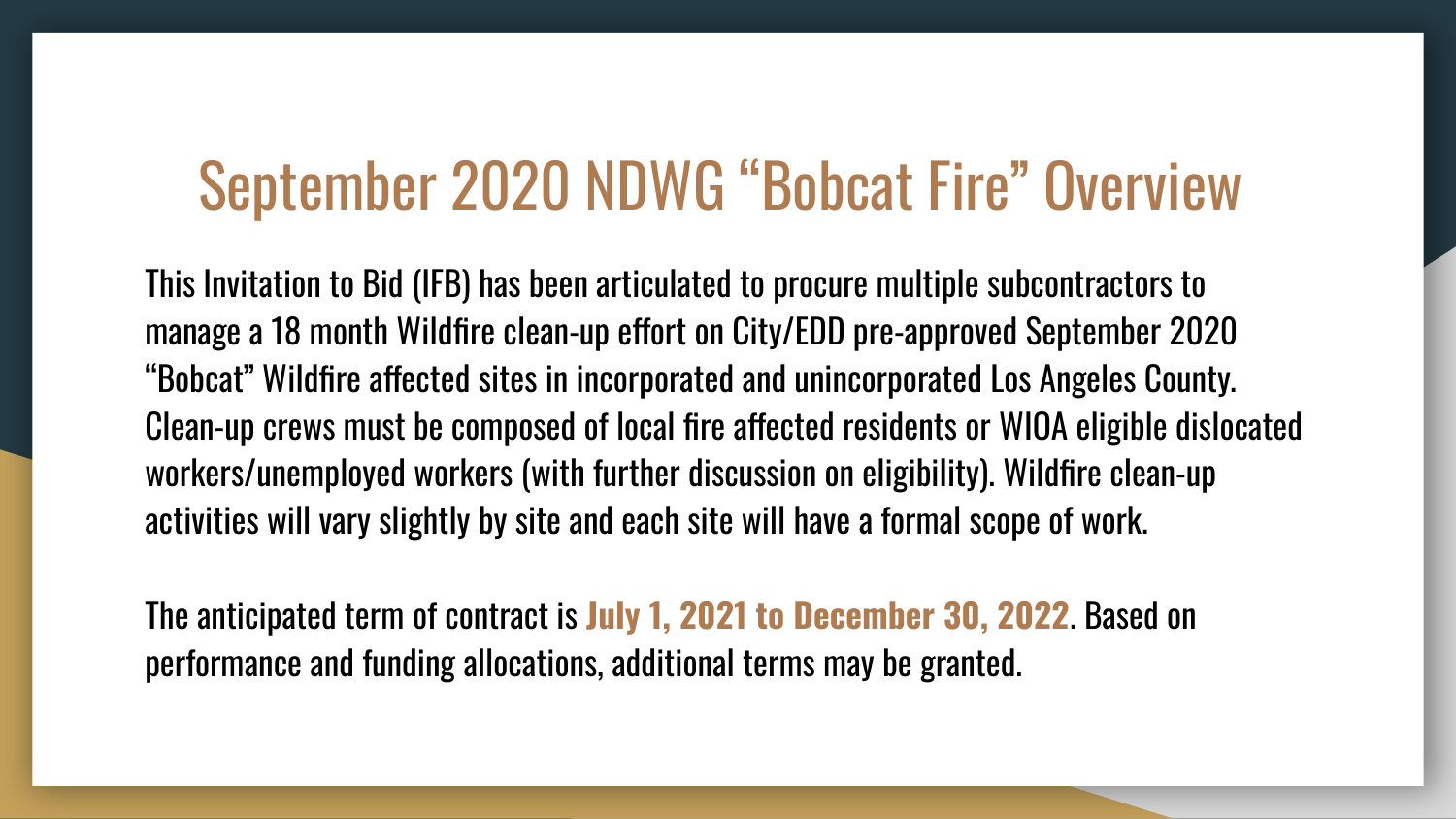

# September 2020 NDWG “Bobcat Fire” Overview
This Invitation to Bid (IFB) has been articulated to procure multiple subcontractors to manage a 18 month Wildfire clean-up effort on City/EDD pre-approved September 2020 “Bobcat” Wildfire affected sites in incorporated and unincorporated Los Angeles County. Clean-up crews must be composed of local fire affected residents or WIOA eligible dislocated workers/unemployed workers (with further discussion on eligibility). Wildfire clean-up activities will vary slightly by site and each site will have a formal scope of work.

The anticipated term of contract is July 1, 2021 to December 30, 2022. Based on performance and funding allocations, additional terms may be granted.